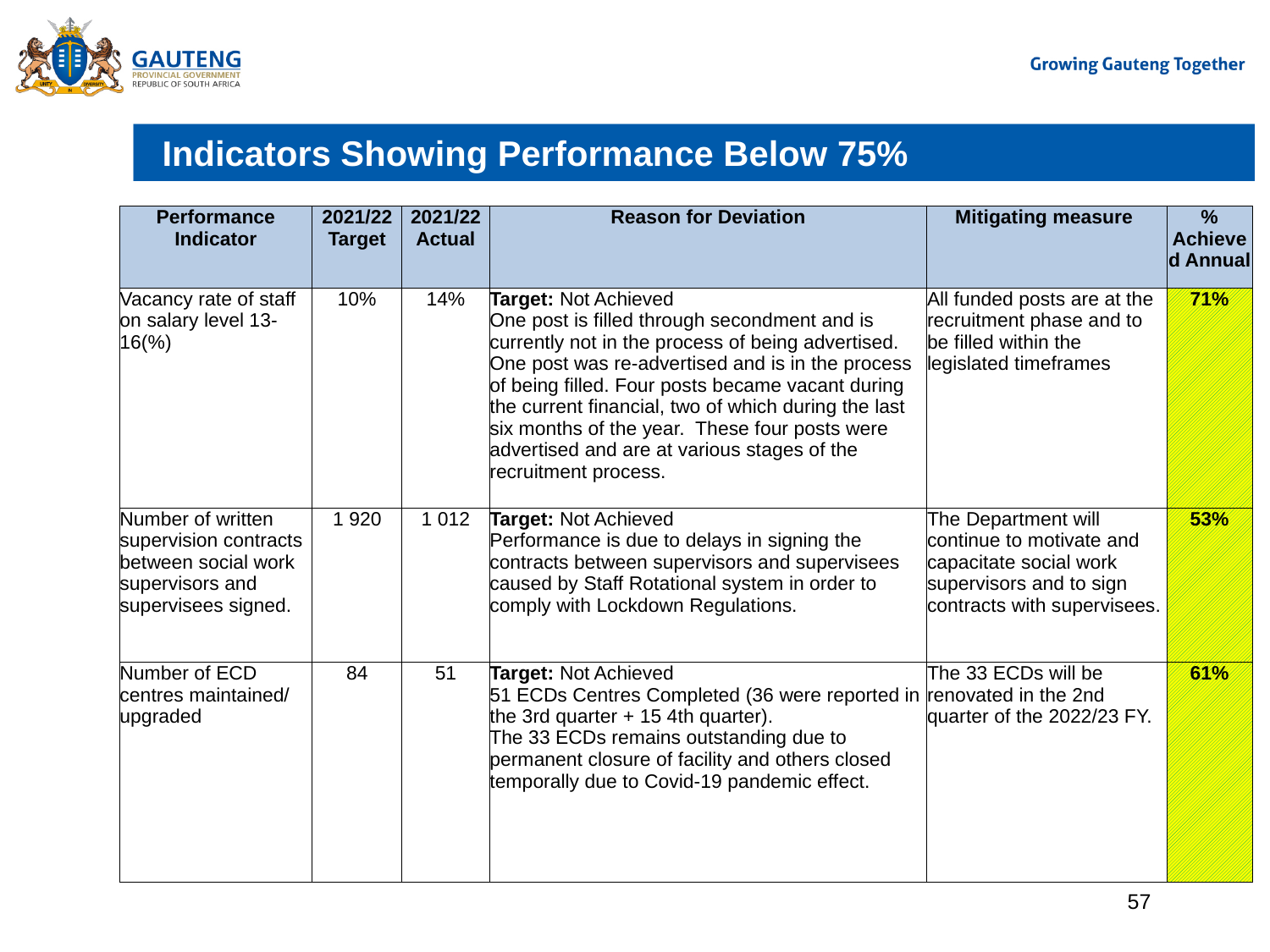

# Indicators Showing Performance Below 75%
| Performance Indicator | 2021/22 Target | 2021/22 Actual | Reason for Deviation | Mitigating measure | % Achieved Annual |
| --- | --- | --- | --- | --- | --- |
| Vacancy rate of staff on salary level 13-16(%) | 10% | 14% | Target: Not Achieved One post is filled through secondment and is currently not in the process of being advertised. One post was re-advertised and is in the process of being filled. Four posts became vacant during the current financial, two of which during the last six months of the year. These four posts were advertised and are at various stages of the recruitment process. | All funded posts are at the recruitment phase and to be filled within the legislated timeframes | 71% |
| Number of written supervision contracts between social work supervisors and supervisees signed. | 1 920 | 1 012 | Target: Not Achieved Performance is due to delays in signing the contracts between supervisors and supervisees caused by Staff Rotational system in order to comply with Lockdown Regulations. | The Department will continue to motivate and capacitate social work supervisors and to sign contracts with supervisees. | 53% |
| Number of ECD centres maintained/ upgraded | 84 | 51 | Target: Not Achieved 51 ECDs Centres Completed (36 were reported in the 3rd quarter + 15 4th quarter). The 33 ECDs remains outstanding due to permanent closure of facility and others closed temporally due to Covid-19 pandemic effect. | The 33 ECDs will be renovated in the 2nd quarter of the 2022/23 FY. | 61% |
57